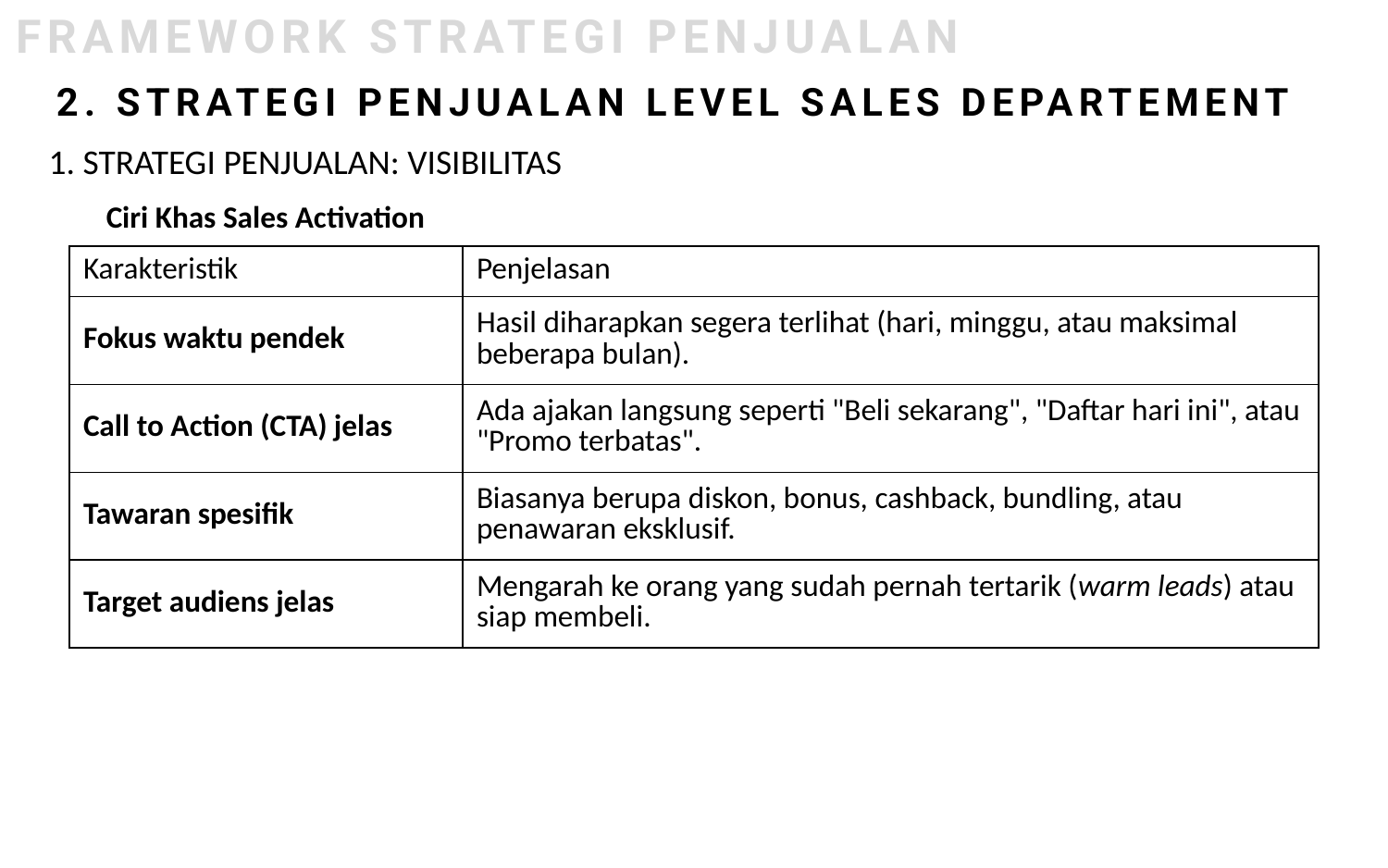

FRAMEWORK STRATEGI PENJUALAN
2. STRATEGI PENJUALAN LEVEL SALES DEPARTEMENT
1. STRATEGI PENJUALAN: VISIBILITAS
Ciri Khas Sales Activation
| Karakteristik | Penjelasan |
| --- | --- |
| Fokus waktu pendek | Hasil diharapkan segera terlihat (hari, minggu, atau maksimal beberapa bulan). |
| Call to Action (CTA) jelas | Ada ajakan langsung seperti "Beli sekarang", "Daftar hari ini", atau "Promo terbatas". |
| Tawaran spesifik | Biasanya berupa diskon, bonus, cashback, bundling, atau penawaran eksklusif. |
| Target audiens jelas | Mengarah ke orang yang sudah pernah tertarik (warm leads) atau siap membeli. |